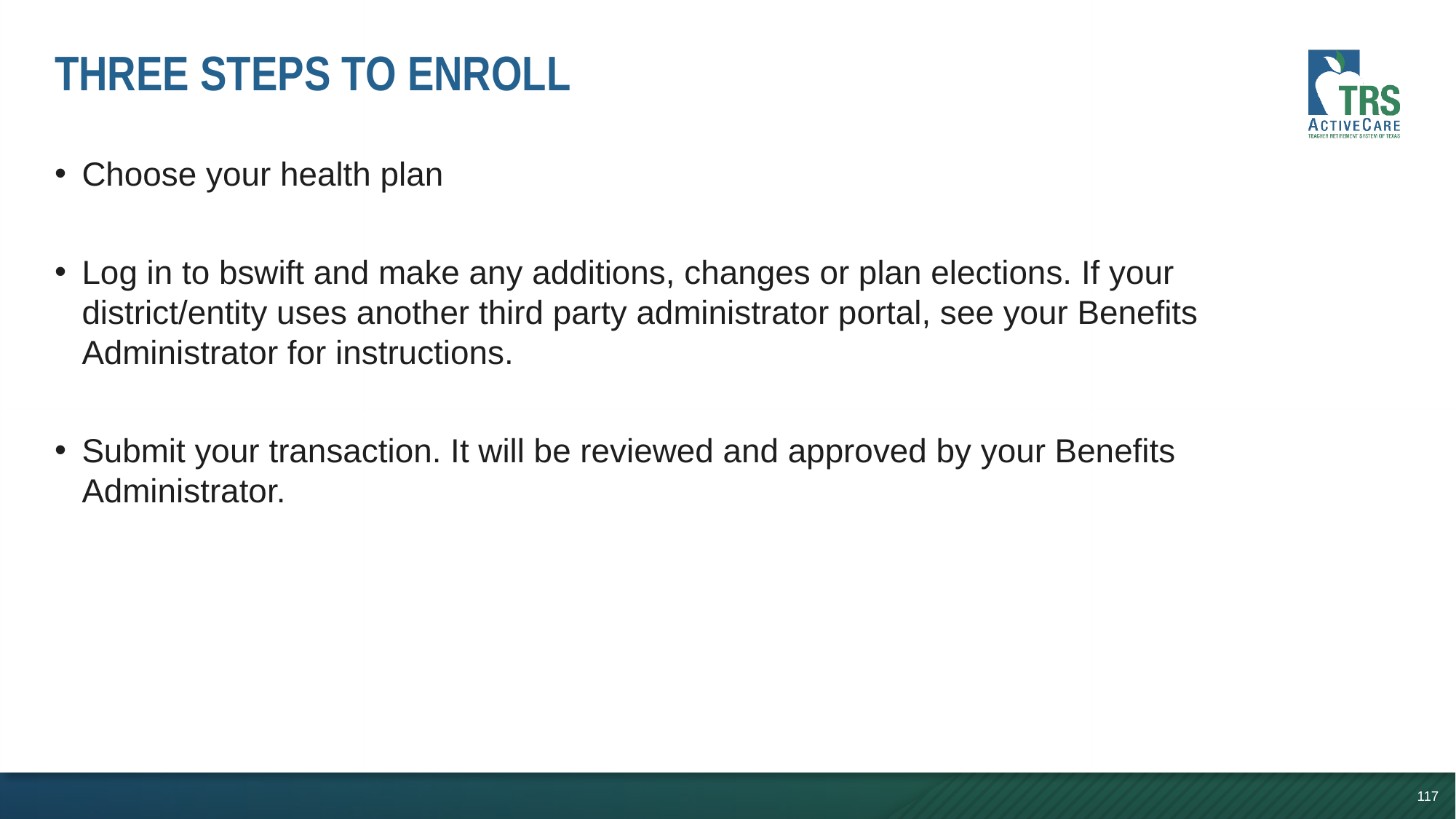

# Three steps to enroll
Choose your health plan
Log in to bswift and make any additions, changes or plan elections. If your district/entity uses another third party administrator portal, see your Benefits Administrator for instructions.
Submit your transaction. It will be reviewed and approved by your Benefits Administrator.

117